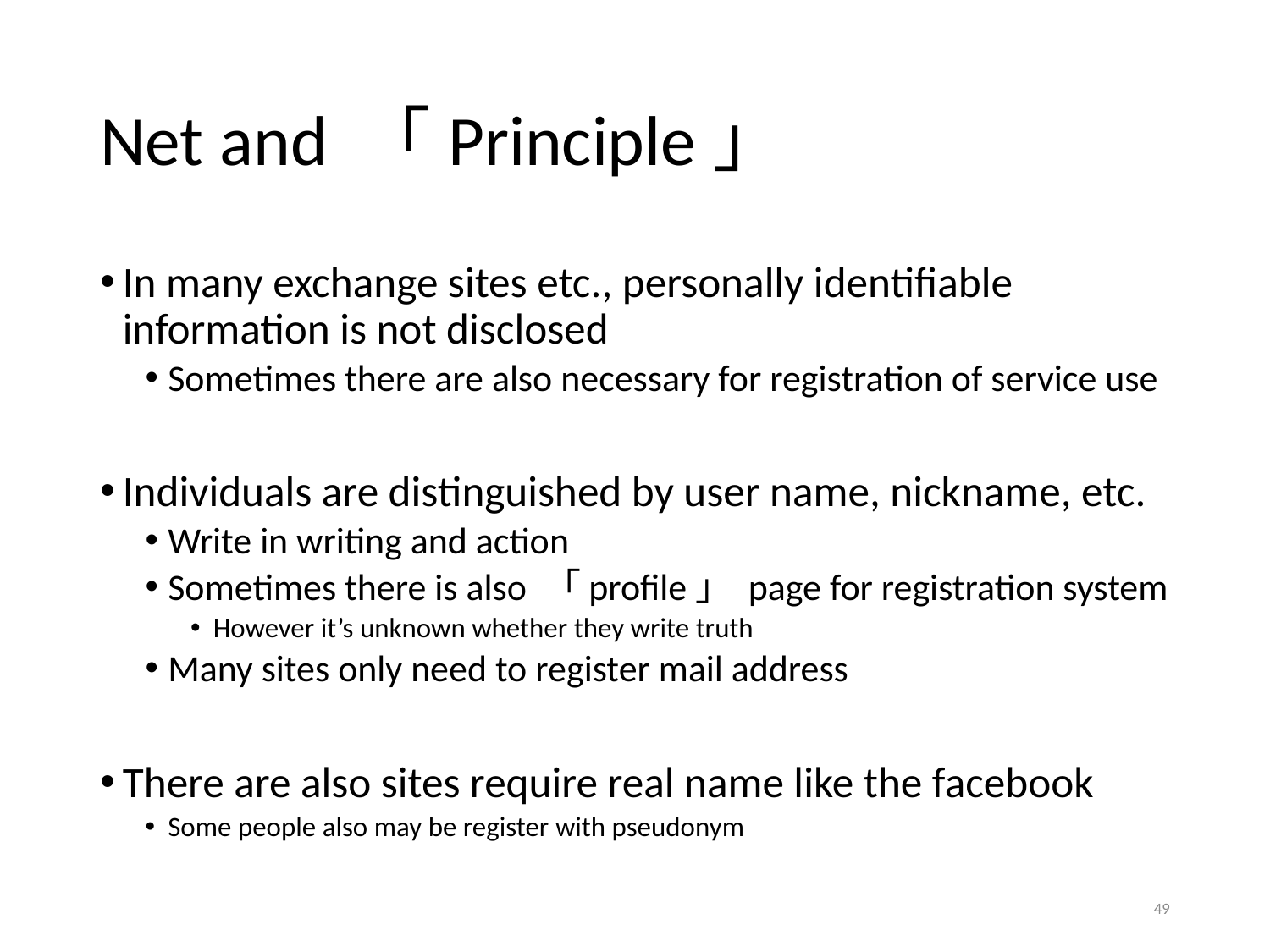

# Net and 「Principle」
In many exchange sites etc., personally identifiable information is not disclosed
Sometimes there are also necessary for registration of service use

Individuals are distinguished by user name, nickname, etc.
Write in writing and action
Sometimes there is also 「profile」 page for registration system
However it’s unknown whether they write truth
Many sites only need to register mail address

There are also sites require real name like the facebook
Some people also may be register with pseudonym
49